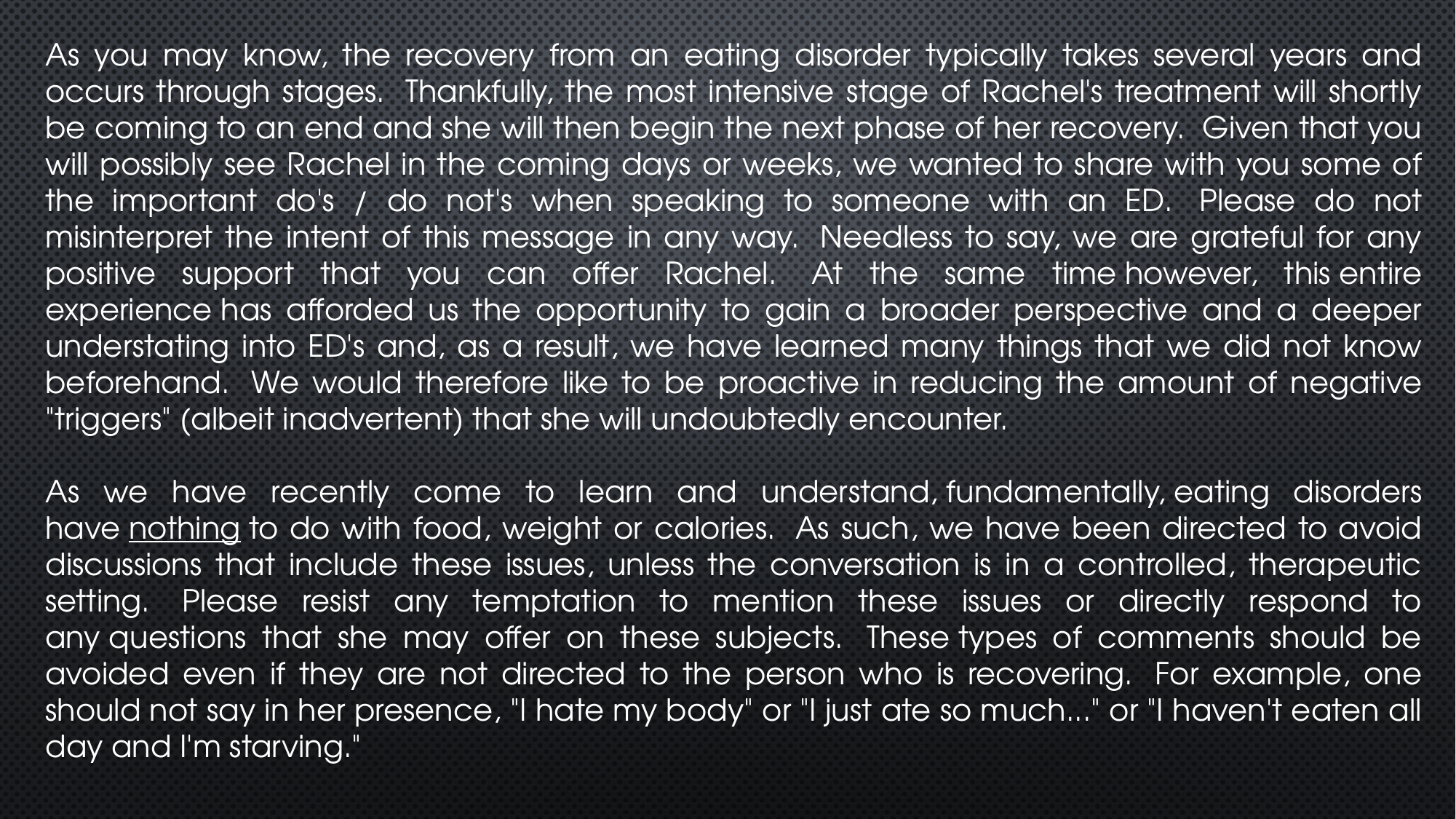

As you may know, the recovery from an eating disorder typically takes several years and occurs through stages.  Thankfully, the most intensive stage of Rachel's treatment will shortly be coming to an end and she will then begin the next phase of her recovery.  Given that you will possibly see Rachel in the coming days or weeks, we wanted to share with you some of the important do's / do not's when speaking to someone with an ED.  Please do not misinterpret the intent of this message in any way.  Needless to say, we are grateful for any positive support that you can offer Rachel.  At the same time however, this entire experience has afforded us the opportunity to gain a broader perspective and a deeper understating into ED's and, as a result, we have learned many things that we did not know beforehand.  We would therefore like to be proactive in reducing the amount of negative "triggers" (albeit inadvertent) that she will undoubtedly encounter.

As we have recently come to learn and understand, fundamentally, eating disorders have nothing to do with food, weight or calories.  As such, we have been directed to avoid discussions that include these issues, unless the conversation is in a controlled, therapeutic setting.  Please resist any temptation to mention these issues or directly respond to any questions that she may offer on these subjects.  These types of comments should be avoided even if they are not directed to the person who is recovering.  For example, one should not say in her presence, "I hate my body" or "I just ate so much..." or "I haven't eaten all day and I'm starving."